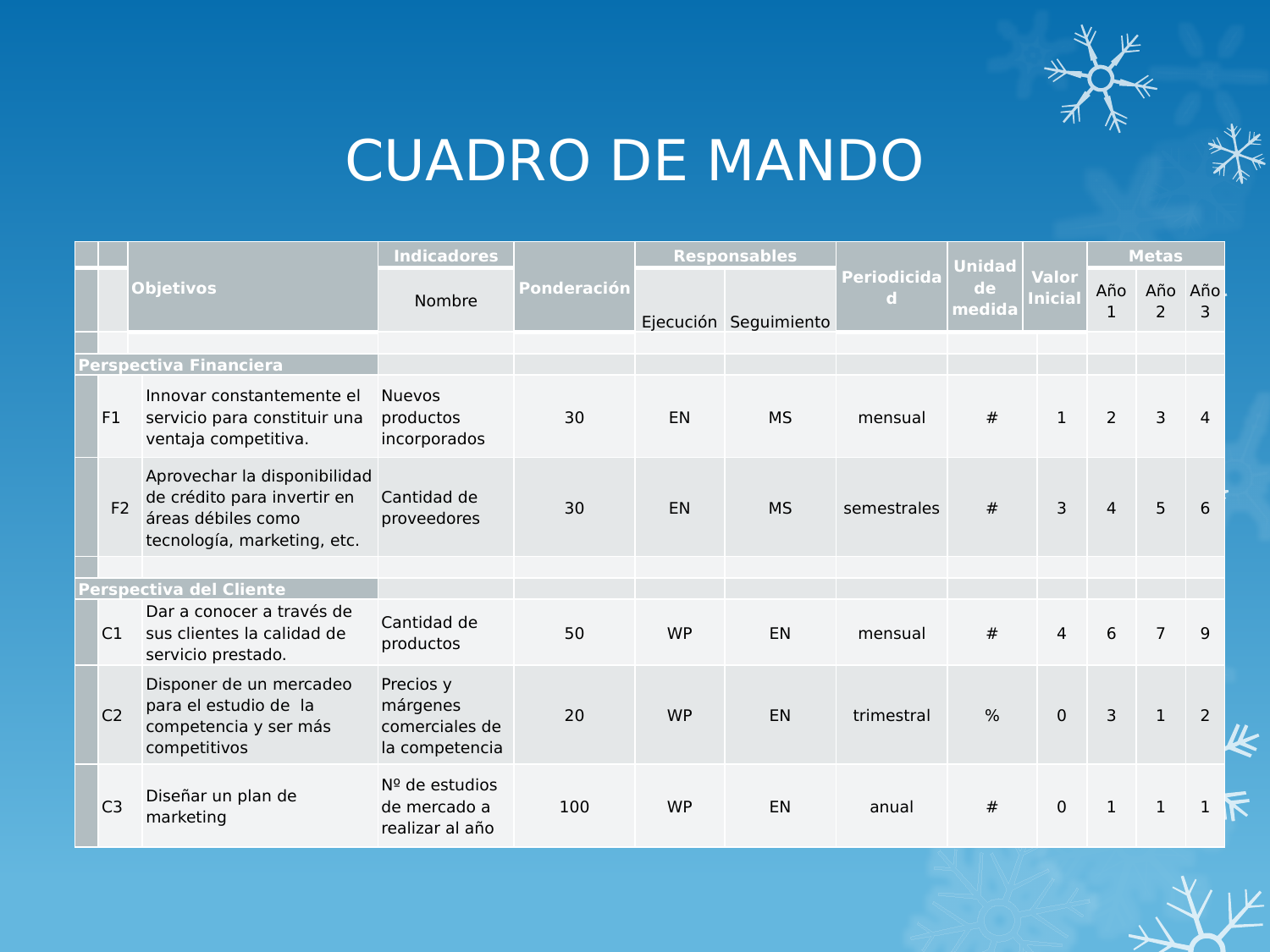

# CUADRO DE MANDO
|  |  | Objetivos |  | Indicadores | Ponderación | Responsables |  | Periodicidad | Unidad de medida | Valor Inicial |  | Metas |  |  |
| --- | --- | --- | --- | --- | --- | --- | --- | --- | --- | --- | --- | --- | --- | --- |
|  |  |  |  | Nombre |  | Ejecución | Seguimiento |  |  |  |  | Año 1 | Año 2 | Año 3 |
|  |  |  |  |  |  |  |  |  |  |  |  |  |  |  |
| Perspectiva Financiera |  |  |  |  |  |  |  |  |  |  |  |  |  |  |
|  | F1 |  | Innovar constantemente el servicio para constituir una ventaja competitiva. | Nuevos productos incorporados | 30 | EN | MS | mensual | # |  | 1 | 2 | 3 | 4 |
|  | F2 |  | Aprovechar la disponibilidad de crédito para invertir en áreas débiles como tecnología, marketing, etc. | Cantidad de proveedores | 30 | EN | MS | semestrales | # |  | 3 | 4 | 5 | 6 |
|  |  |  |  |  |  |  |  |  |  |  |  |  |  |  |
| Perspectiva del Cliente |  |  |  |  |  |  |  |  |  |  |  |  |  |  |
|  | C1 |  | Dar a conocer a través de sus clientes la calidad de servicio prestado. | Cantidad de productos | 50 | WP | EN | mensual | # |  | 4 | 6 | 7 | 9 |
|  | C2 |  | Disponer de un mercadeo para el estudio de la competencia y ser más competitivos | Precios y márgenes comerciales de la competencia | 20 | WP | EN | trimestral | % |  | 0 | 3 | 1 | 2 |
|  | C3 |  | Diseñar un plan de marketing | Nº de estudios de mercado a realizar al año | 100 | WP | EN | anual | # |  | 0 | 1 | 1 | 1 |